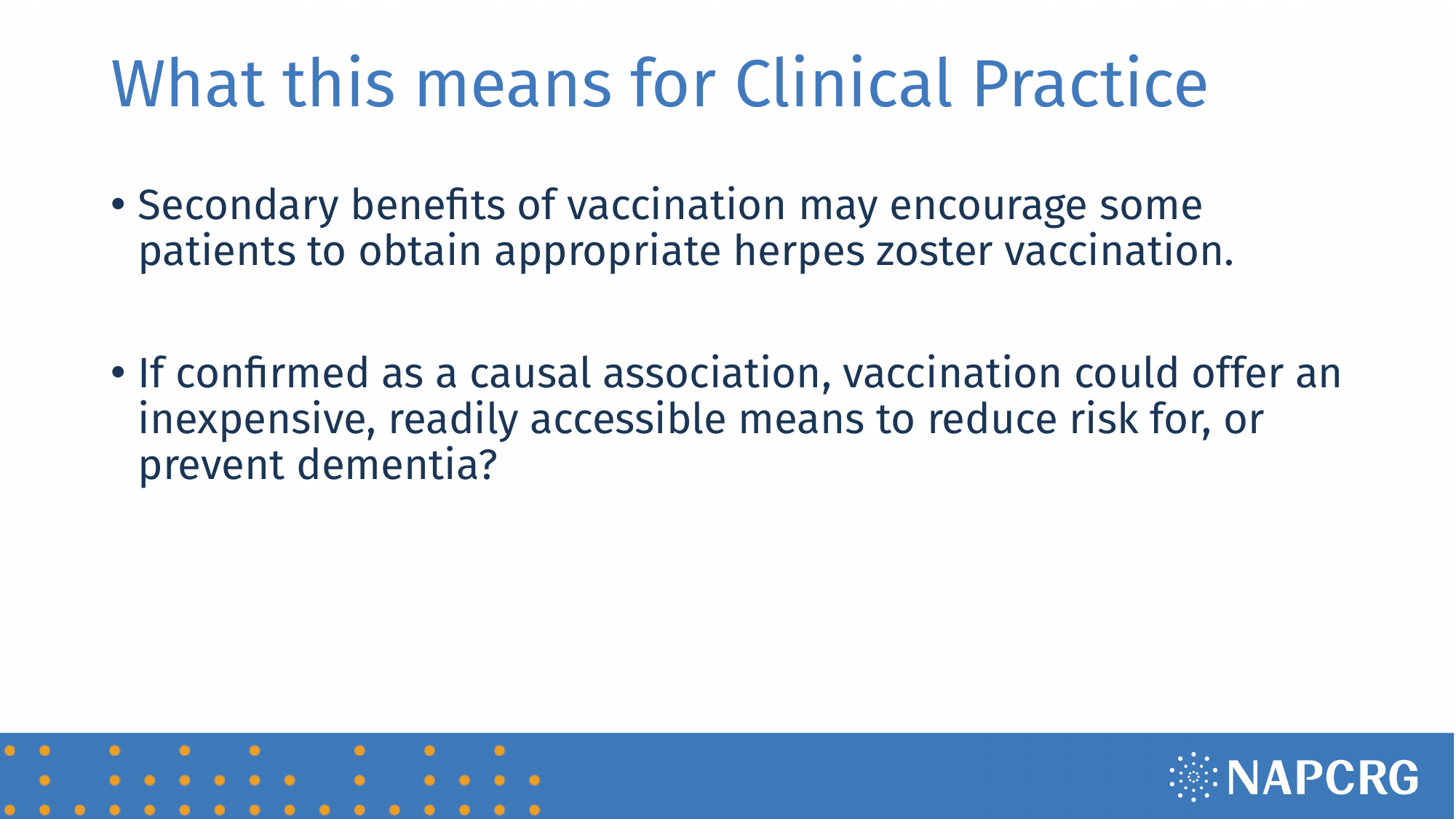

# What this means for Clinical Practice
Secondary benefits of vaccination may encourage some patients to obtain appropriate herpes zoster vaccination.

If confirmed as a causal association, vaccination could offer an inexpensive, readily accessible means to reduce risk for, or prevent dementia?